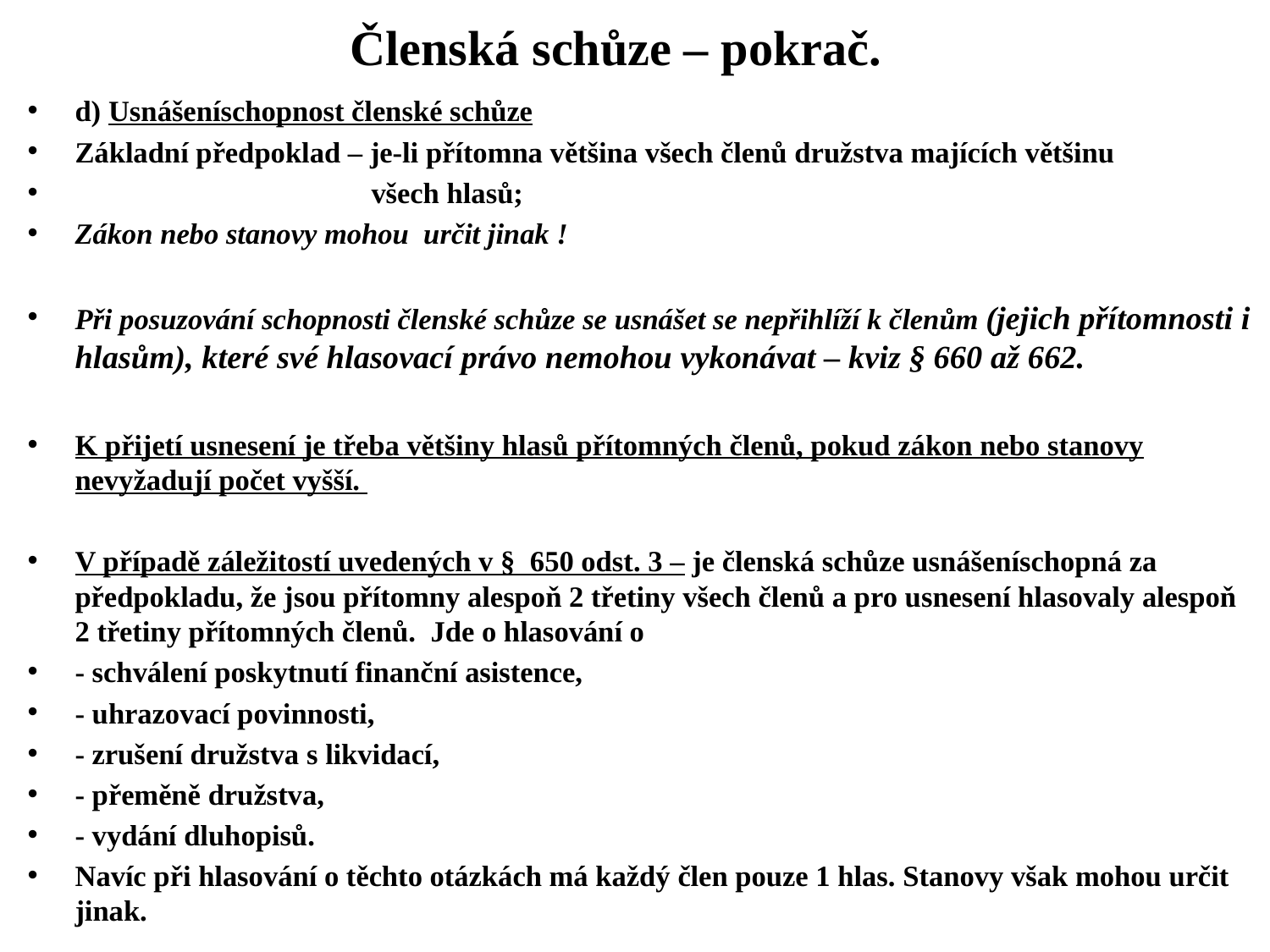

# Členská schůze – pokrač.
d) Usnášeníschopnost členské schůze
Základní předpoklad – je-li přítomna většina všech členů družstva majících většinu
                                        všech hlasů;
Zákon nebo stanovy mohou  určit jinak !

Při posuzování schopnosti členské schůze se usnášet se nepřihlíží k členům (jejich přítomnosti i hlasům), které své hlasovací právo nemohou vykonávat – kviz § 660 až 662.

K přijetí usnesení je třeba většiny hlasů přítomných členů, pokud zákon nebo stanovy nevyžadují počet vyšší.

V případě záležitostí uvedených v §  650 odst. 3 – je členská schůze usnášeníschopná za předpokladu, že jsou přítomny alespoň 2 třetiny všech členů a pro usnesení hlasovaly alespoň 2 třetiny přítomných členů.  Jde o hlasování o
- schválení poskytnutí finanční asistence,
- uhrazovací povinnosti,
- zrušení družstva s likvidací,
- přeměně družstva,
- vydání dluhopisů.
Navíc při hlasování o těchto otázkách má každý člen pouze 1 hlas. Stanovy však mohou určit jinak.